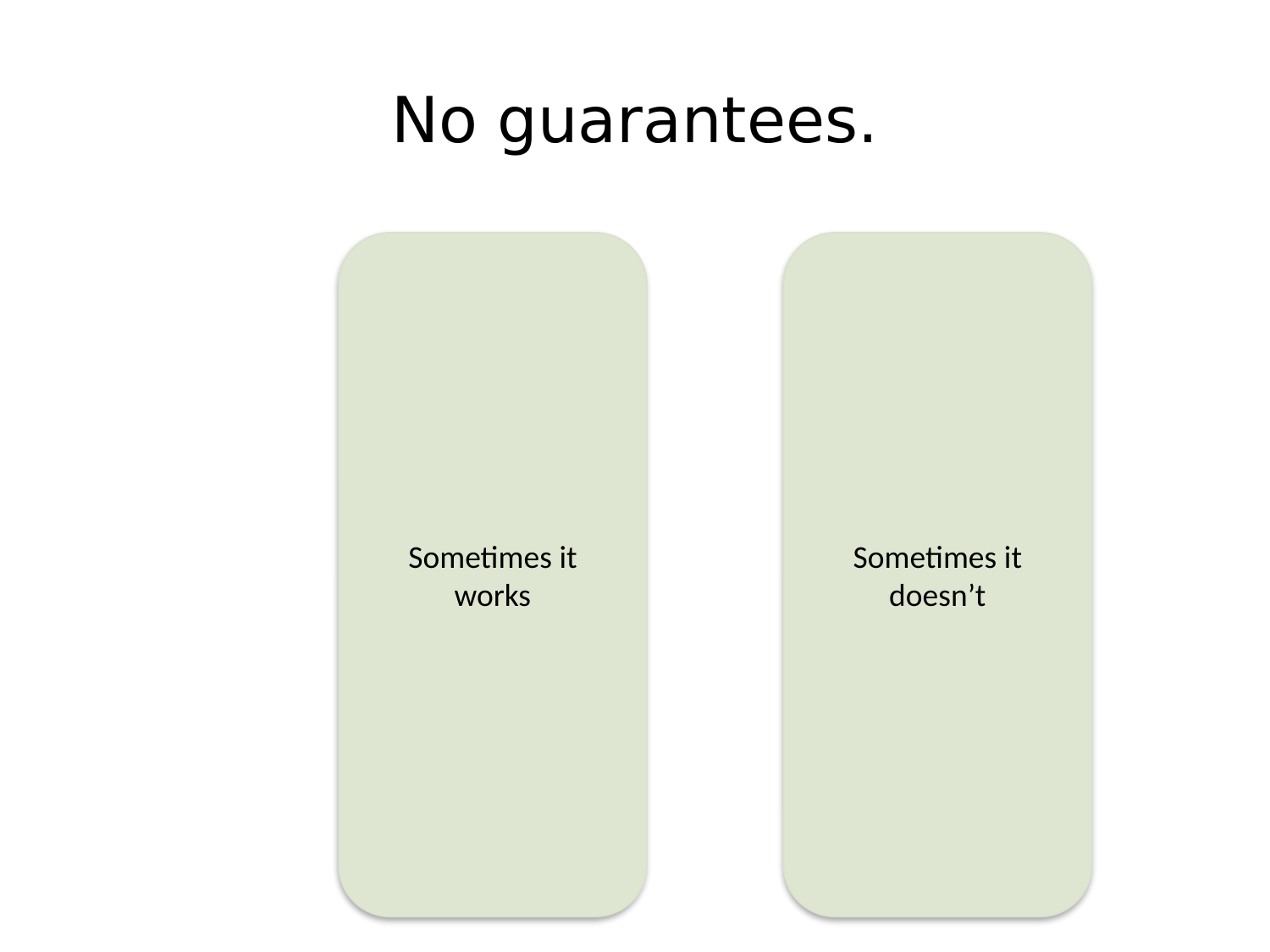

# No guarantees.
Sometimes it works
Sometimes it doesn’t